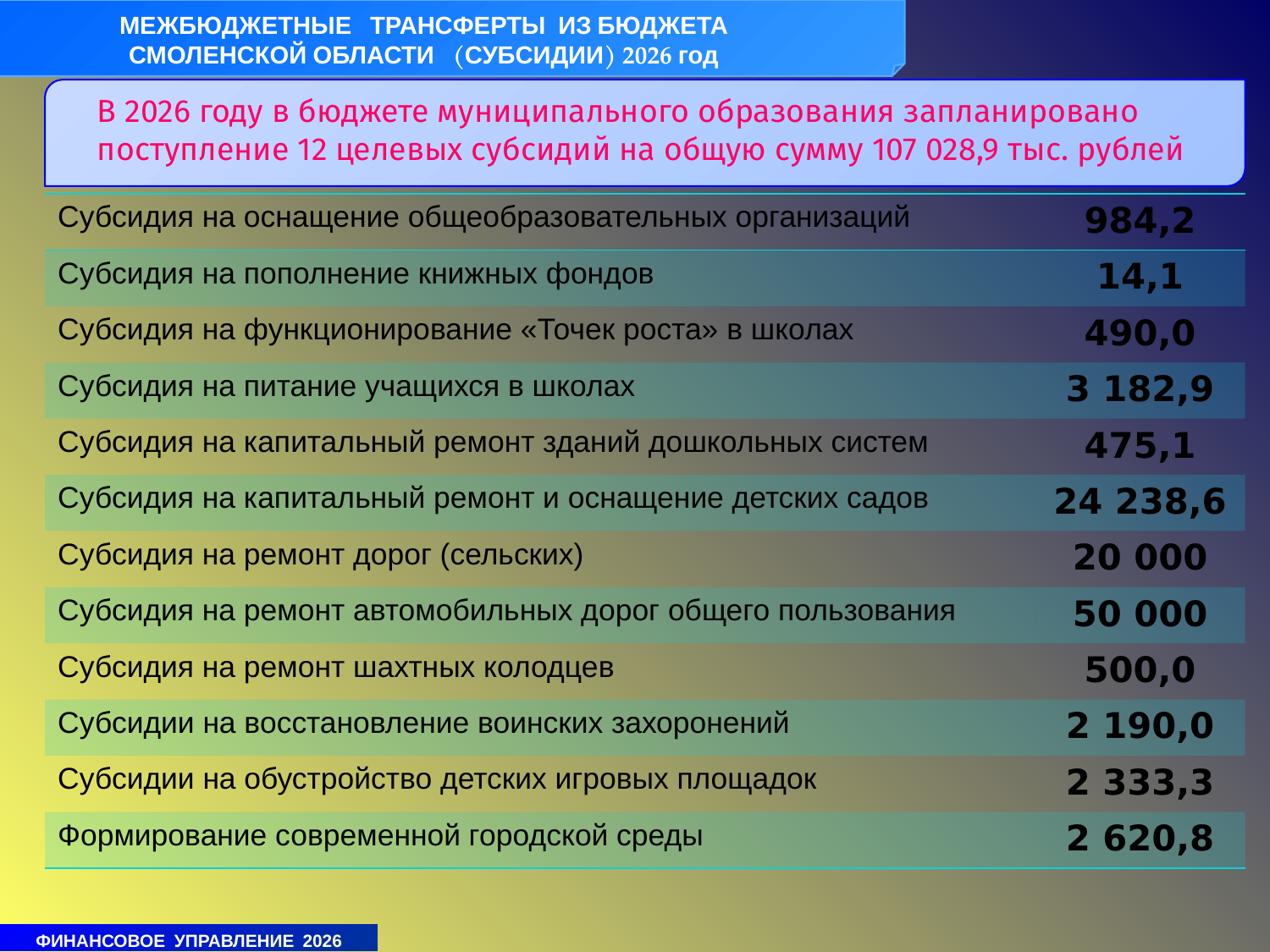

МЕЖБЮДЖЕТНЫЕ   ТРАНСФЕРТЫ  ИЗ БЮДЖЕТА СМОЛЕНСКОЙ ОБЛАСТИ   (СУБСИДИИ) 2026 год

В 2026 году в бюджете муниципального образования запланировано  поступление 12 целевых субсидий на общую сумму 107 028,9 тыс. рублей
| Субсидия на оснащение общеобразовательных организаций | 984,2 |
| --- | --- |
| Субсидия на пополнение книжных фондов | 14,1 |
| Субсидия на функционирование «Точек роста» в школах | 490,0 |
| Субсидия на питание учащихся в школах | 3 182,9 |
| Субсидия на капитальный ремонт зданий дошкольных систем | 475,1 |
| Субсидия на капитальный ремонт и оснащение детских садов | 24 238,6 |
| Субсидия на ремонт дорог (сельских) | 20 000 |
| Субсидия на ремонт автомобильных дорог общего пользования | 50 000 |
| Субсидия на ремонт шахтных колодцев | 500,0 |
| Субсидии на восстановление воинских захоронений | 2 190,0 |
| Субсидии на обустройство детских игровых площадок | 2 333,3 |
| Формирование современной городской среды | 2 620,8 |
ФИНАНСОВОЕ  УПРАВЛЕНИЕ  2026